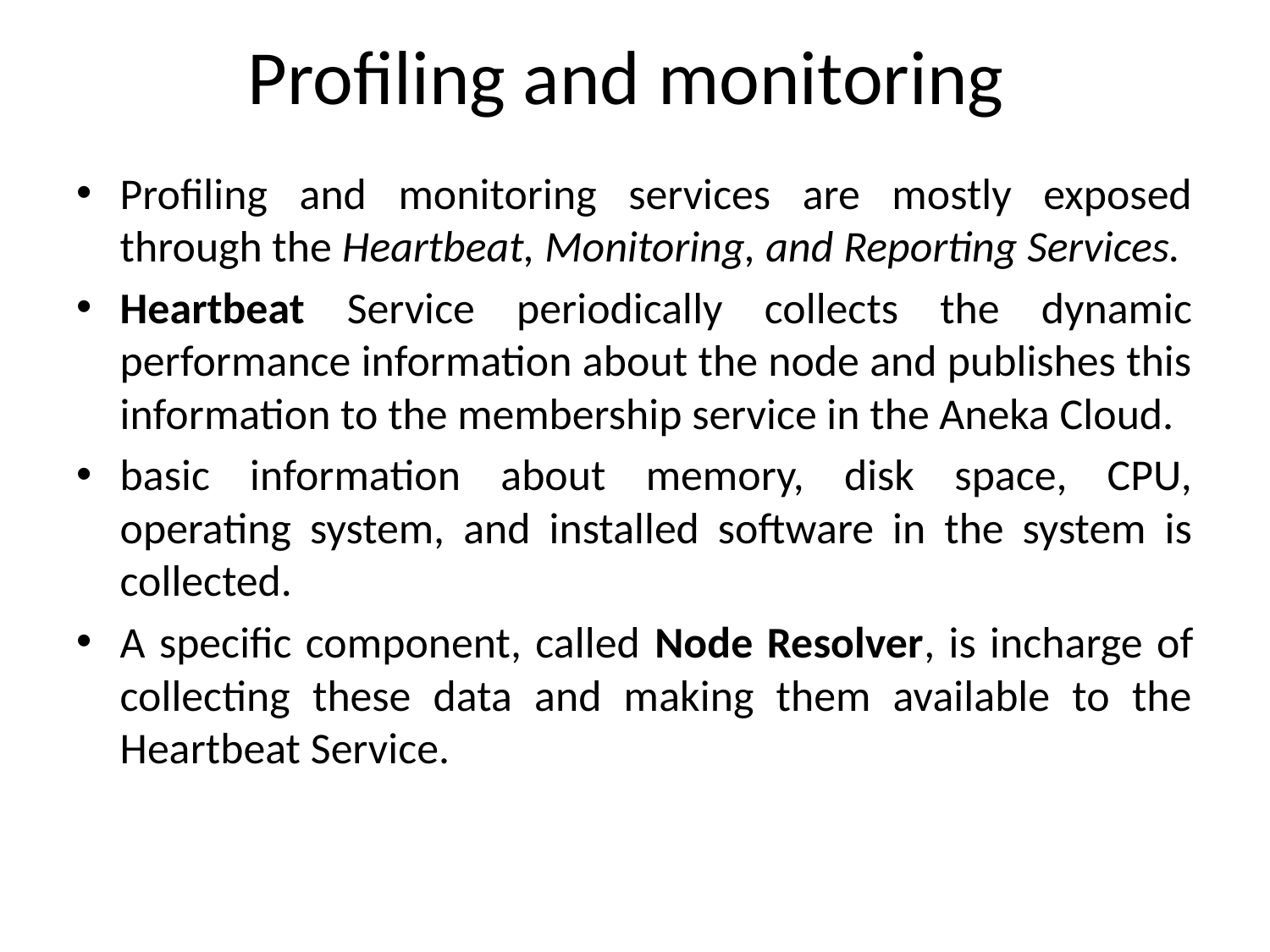

# Profiling and monitoring
Profiling and monitoring services are mostly exposed through the Heartbeat, Monitoring, and Reporting Services.
Heartbeat Service periodically collects the dynamic performance information about the node and publishes this information to the membership service in the Aneka Cloud.
basic information about memory, disk space, CPU, operating system, and installed software in the system is collected.
A specific component, called Node Resolver, is incharge of collecting these data and making them available to the Heartbeat Service.